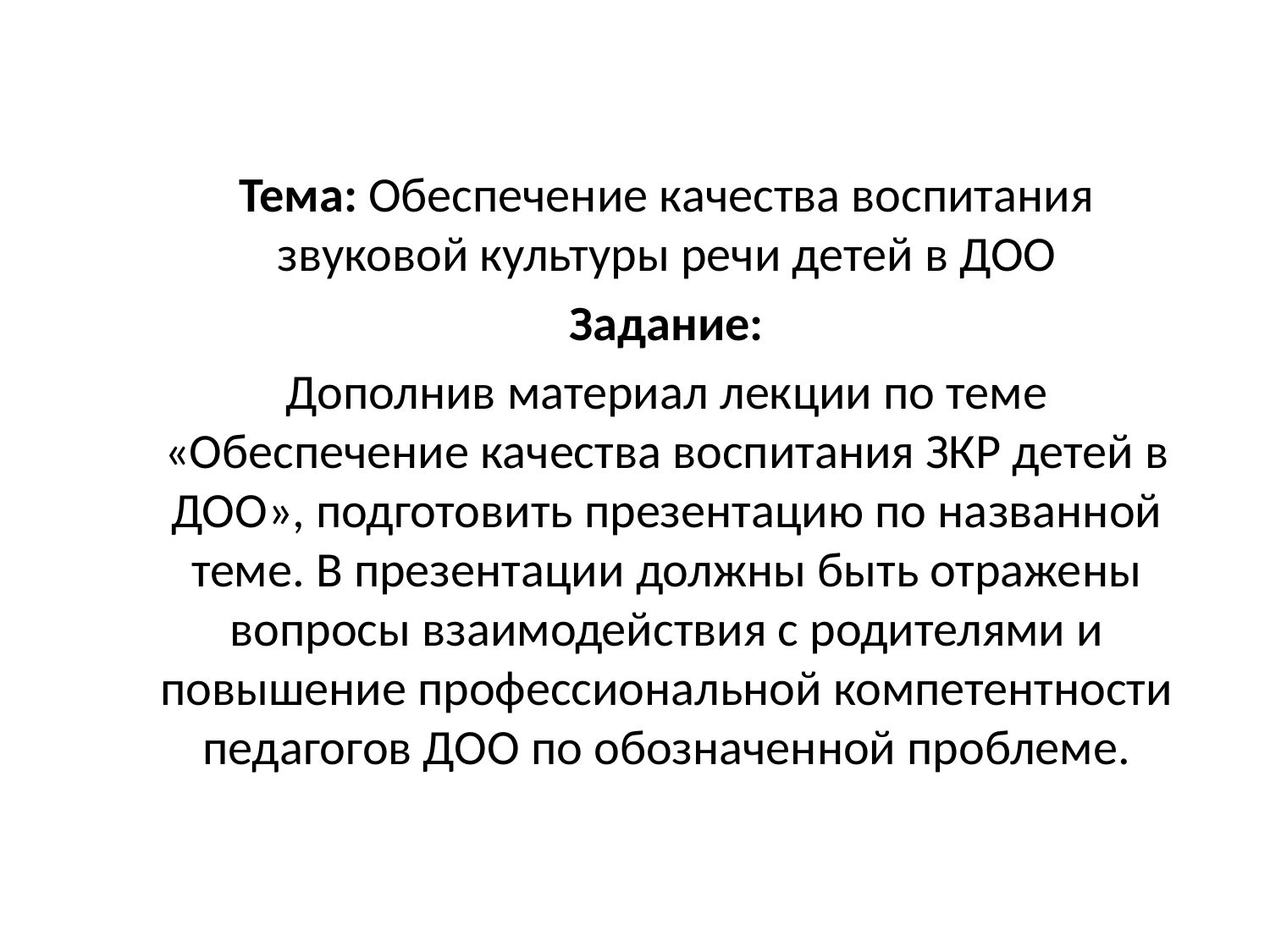

Тема: Обеспечение качества воспитания звуковой культуры речи детей в ДОО
Задание:
Дополнив материал лекции по теме «Обеспечение качества воспитания ЗКР детей в ДОО», подготовить презентацию по названной теме. В презентации должны быть отражены вопросы взаимодействия с родителями и повышение профессиональной компетентности педагогов ДОО по обозначенной проблеме.